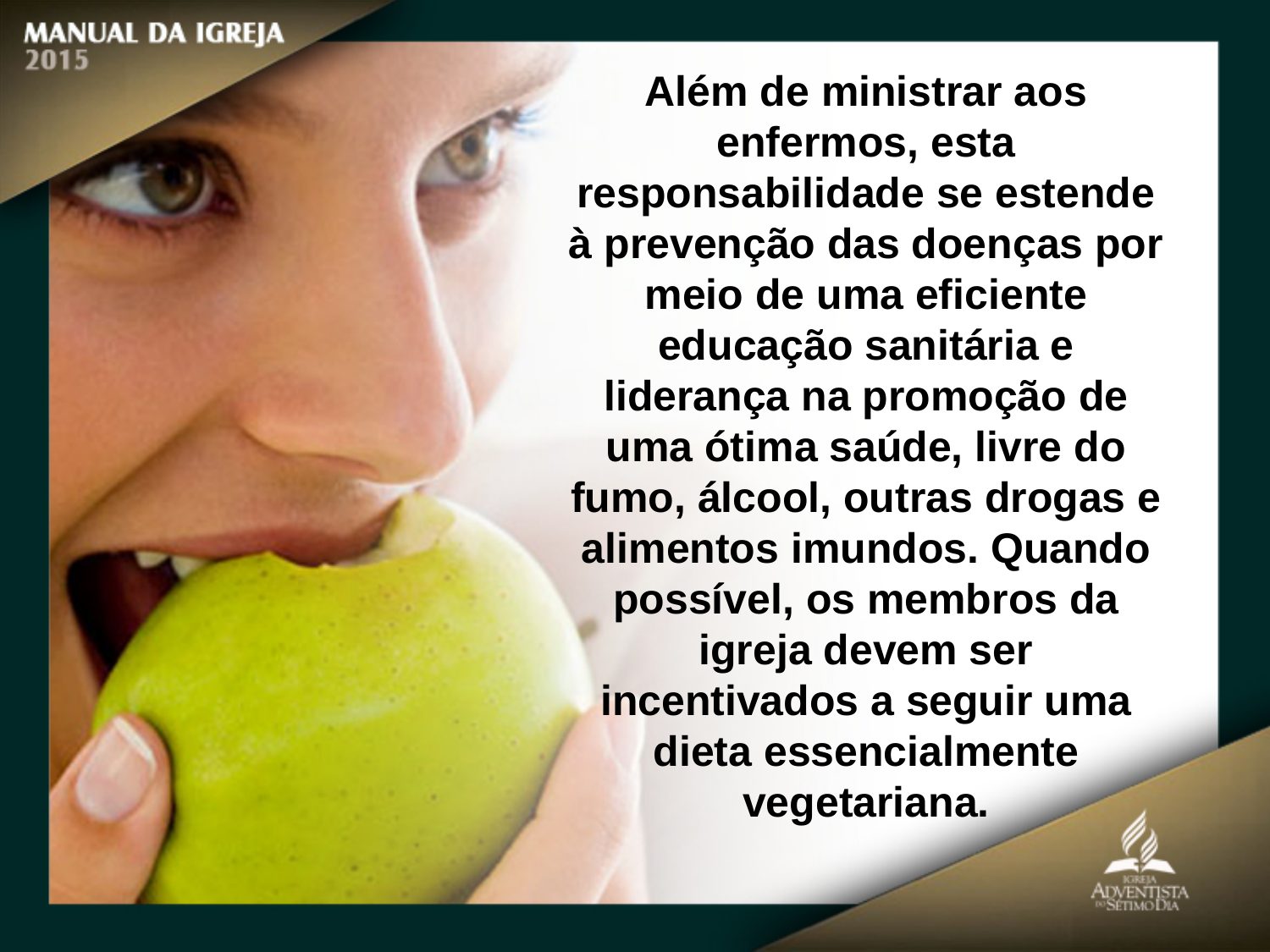

Além de ministrar aos enfermos, esta responsabilidade se estende à prevenção das doenças por meio de uma eficiente educação sanitária e liderança na promoção de uma ótima saúde, livre do fumo, álcool, outras drogas e alimentos imundos. Quando possível, os membros da igreja devem ser incentivados a seguir uma dieta essencialmente vegetariana.